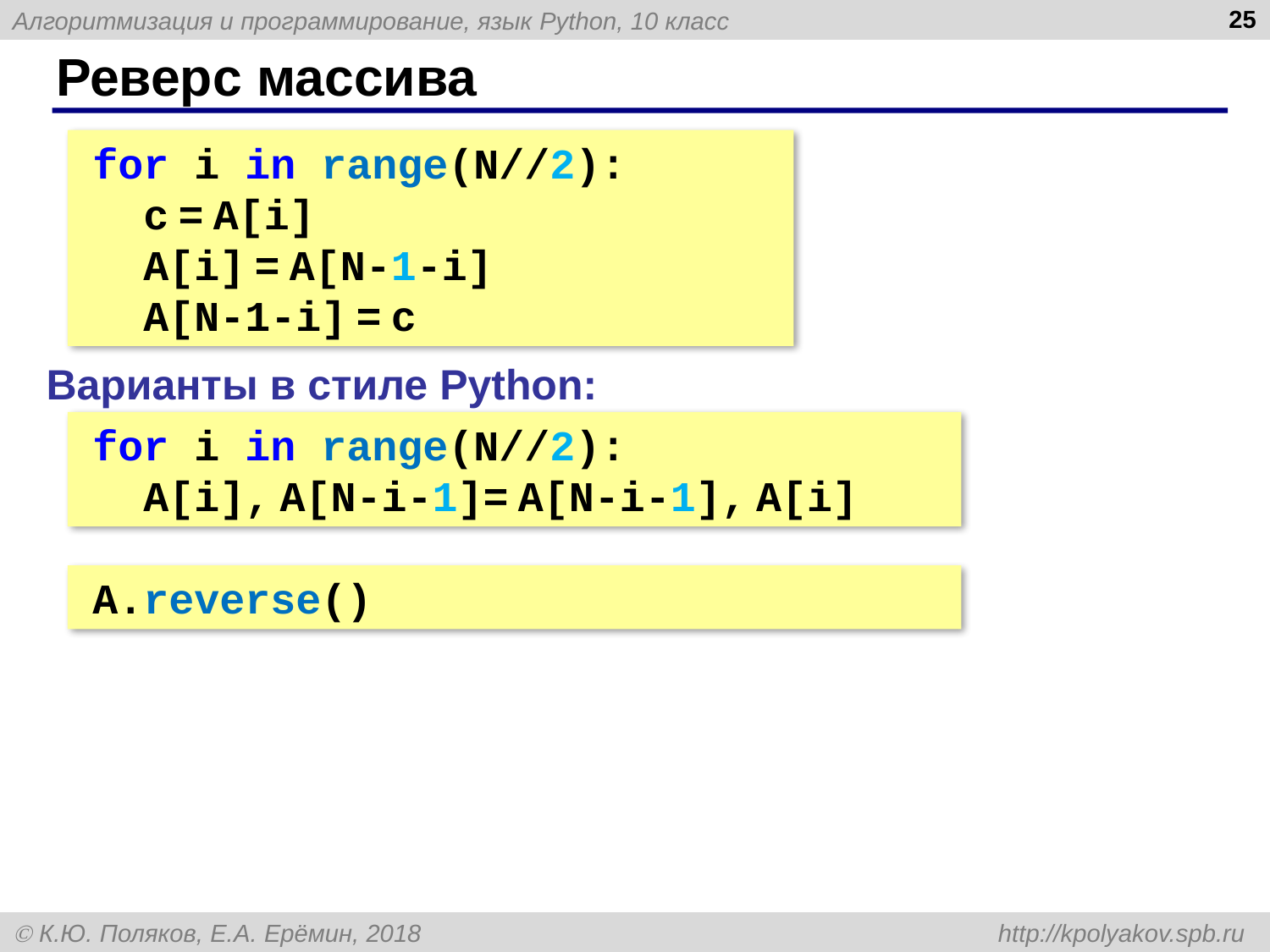

25
# Реверс массива
for i in range(N//2):
  c = A[i]
  A[i] = A[N-1-i]
  A[N-1-i] = c
Варианты в стиле Python:
for i in range(N//2):
  A[i], A[N-i-1]= A[N-i-1], A[i]
A.reverse()